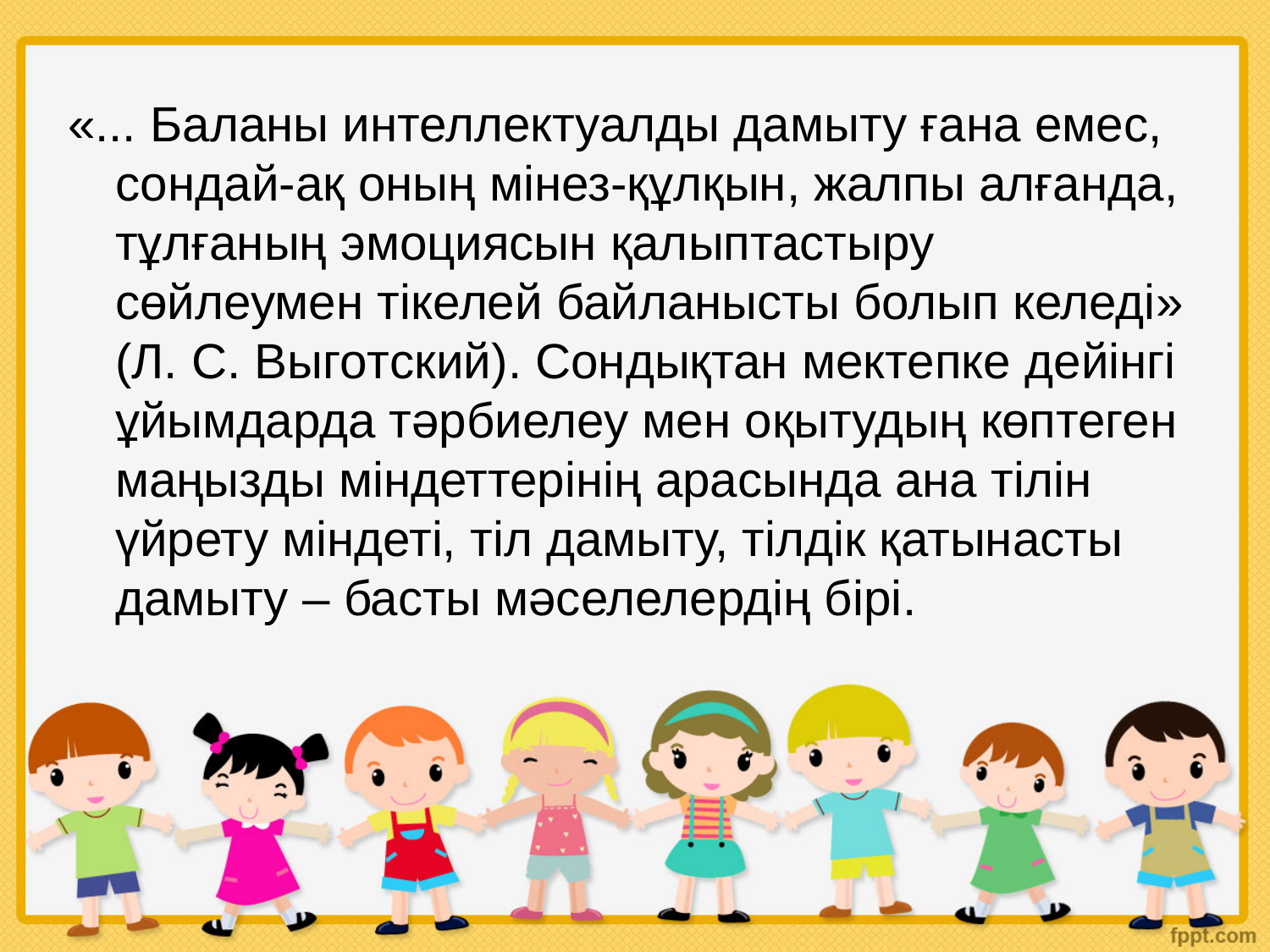

«... Баланы интеллектуалды дамыту ғана емес, сондай-ақ оның мінез-құлқын, жалпы алғанда, тұлғаның эмоциясын қалыптастыру сөйлеумен тікелей байланысты болып келеді» (Л. С. Выготский). Сондықтан мектепке дейінгі ұйымдарда тәрбиелеу мен оқытудың көптеген маңызды міндеттерінің арасында ана тілін үйрету міндеті, тіл дамыту, тілдік қатынасты дамыту – басты мәселелердің бірі.